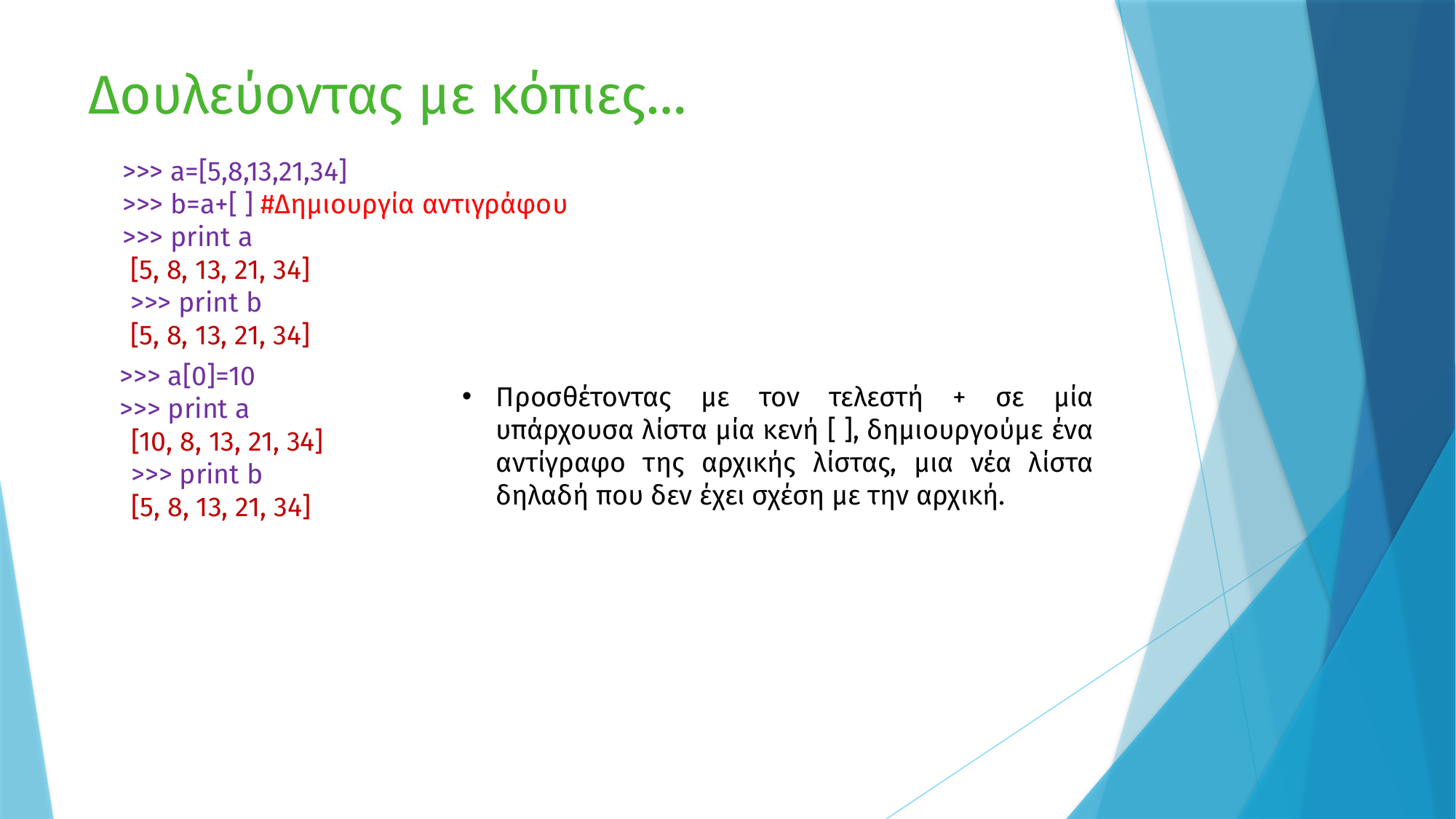

# Δουλεύοντας με κόπιες…
>>> a=[5,8,13,21,34]
>>> b=a+[ ] #Δημιουργία αντιγράφου
>>> print a
[5, 8, 13, 21, 34]
>>> print b
[5, 8, 13, 21, 34]

Προσθέτοντας με τον τελεστή + σε μία υπάρχουσα λίστα μία κενή [ ], δημιουργούμε ένα αντίγραφο της αρχικής λίστας, μια νέα λίστα δηλαδή που δεν έχει σχέση με την αρχική.
>>> a[0]=10
>>> print a
[10, 8, 13, 21, 34]
>>> print b
[5, 8, 13, 21, 34]